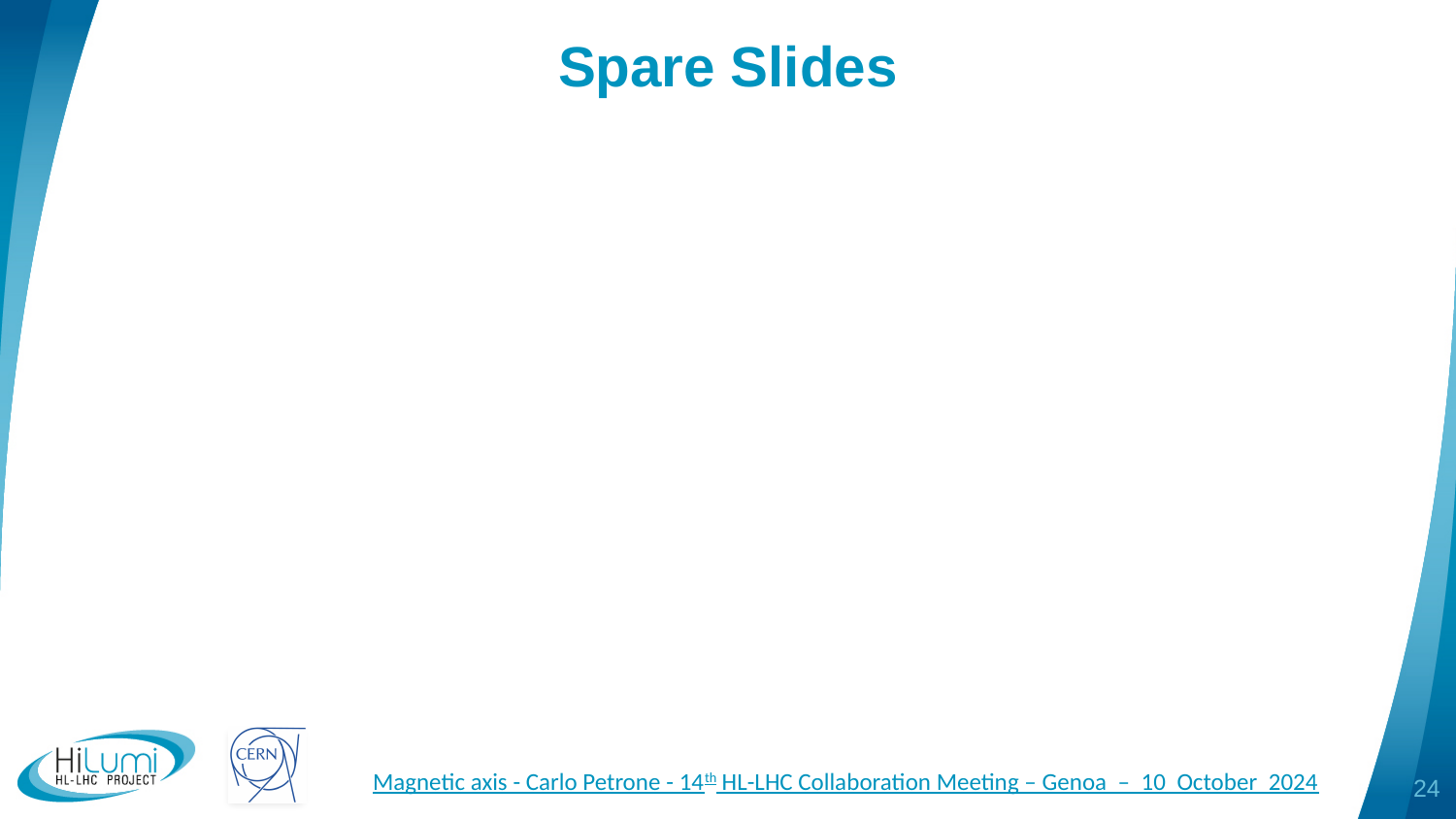

# Spare Slides
Magnetic axis - Carlo Petrone - 14th HL-LHC Collaboration Meeting – Genoa  –  10  October  2024
24